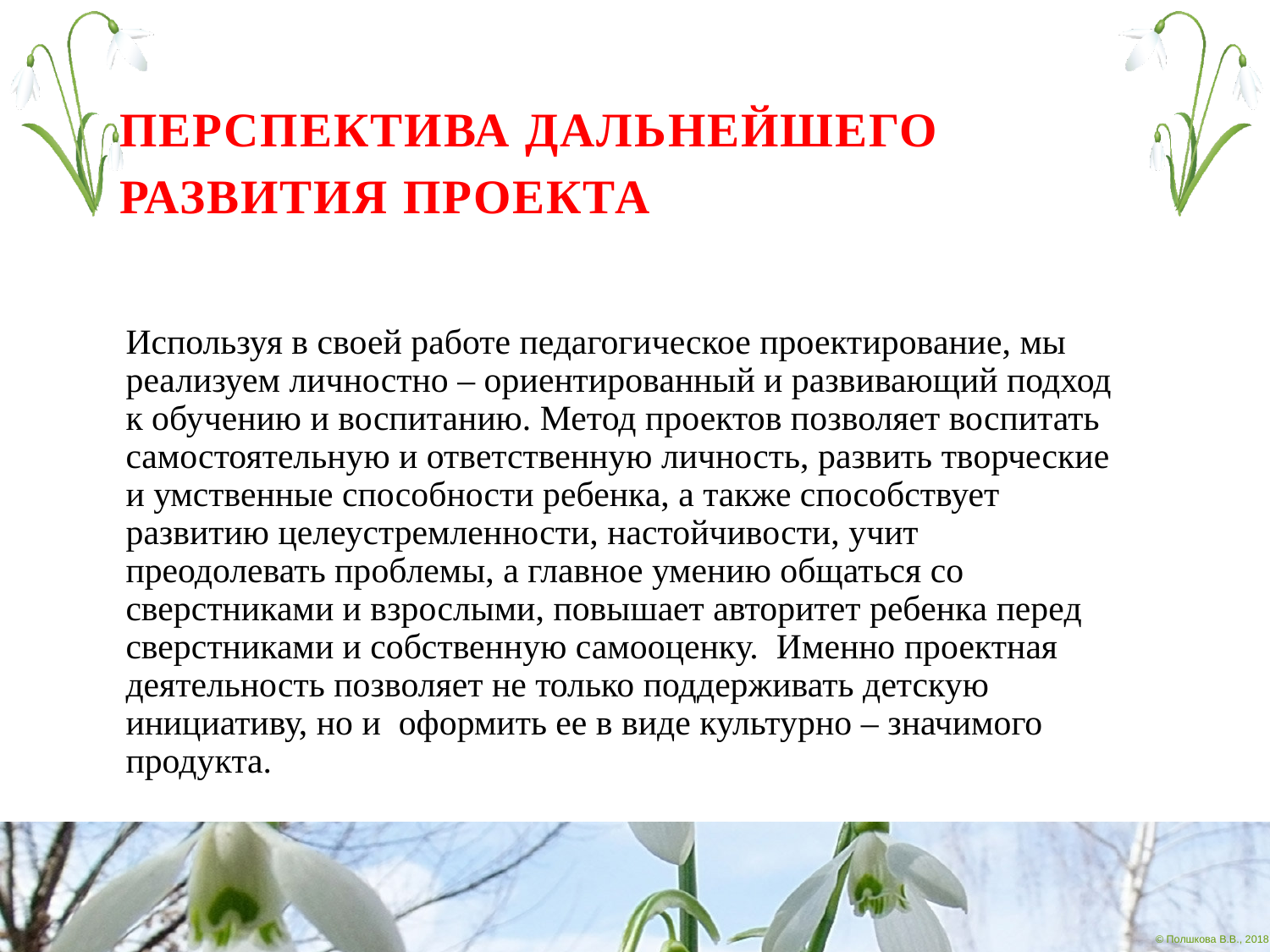

# Перспектива дальнейшего развития проекта
Используя в своей работе педагогическое проектирование, мы реализуем личностно – ориентированный и развивающий подход к обучению и воспитанию. Метод проектов позволяет воспитать самостоятельную и ответственную личность, развить творческие и умственные способности ребенка, а также способствует развитию целеустремленности, настойчивости, учит преодолевать проблемы, а главное умению общаться со сверстниками и взрослыми, повышает авторитет ребенка перед сверстниками и собственную самооценку.  Именно проектная деятельность позволяет не только поддерживать детскую инициативу, но и  оформить ее в виде культурно – значимого продукта.